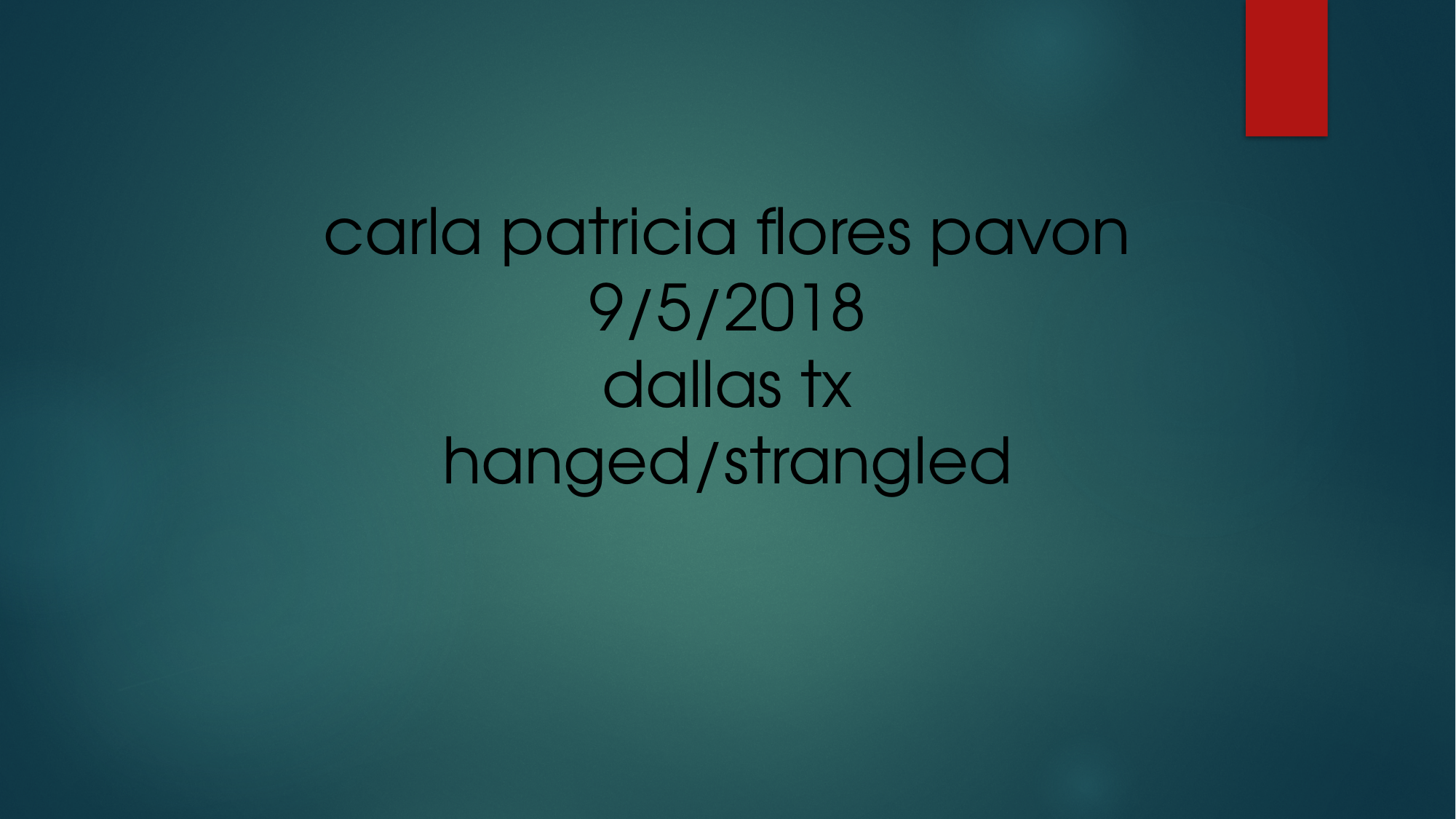

# carla patricia flores pavon 9/5/2018 dallas tx hanged/strangled